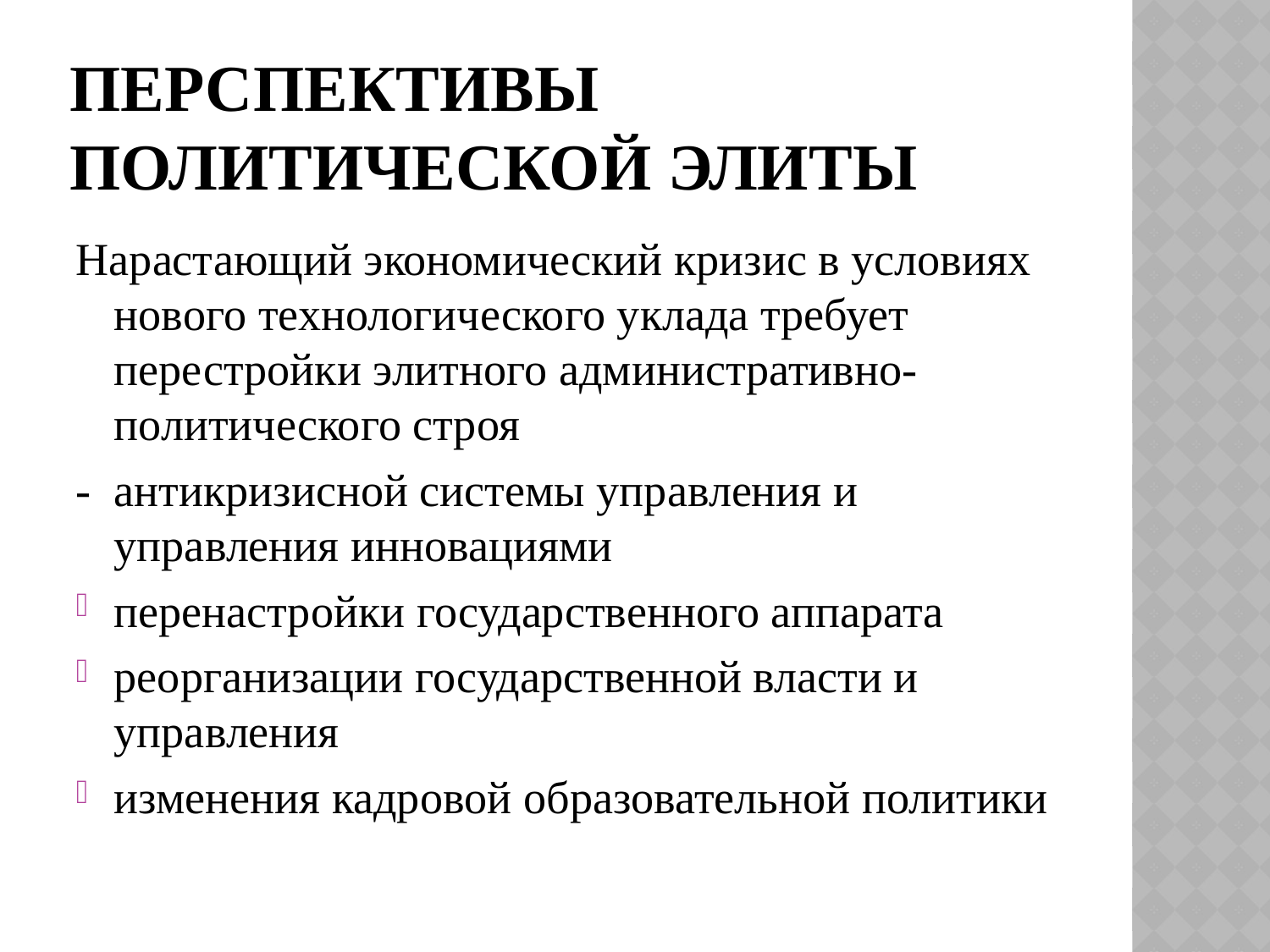

# Перспективы политической элиты
Нарастающий экономический кризис в условиях нового технологического уклада требует перестройки элитного административно-политического строя
-  антикризисной системы управления и управления инновациями
перенастройки государственного аппарата
реорганизации государственной власти и управления
изменения кадровой образовательной политики